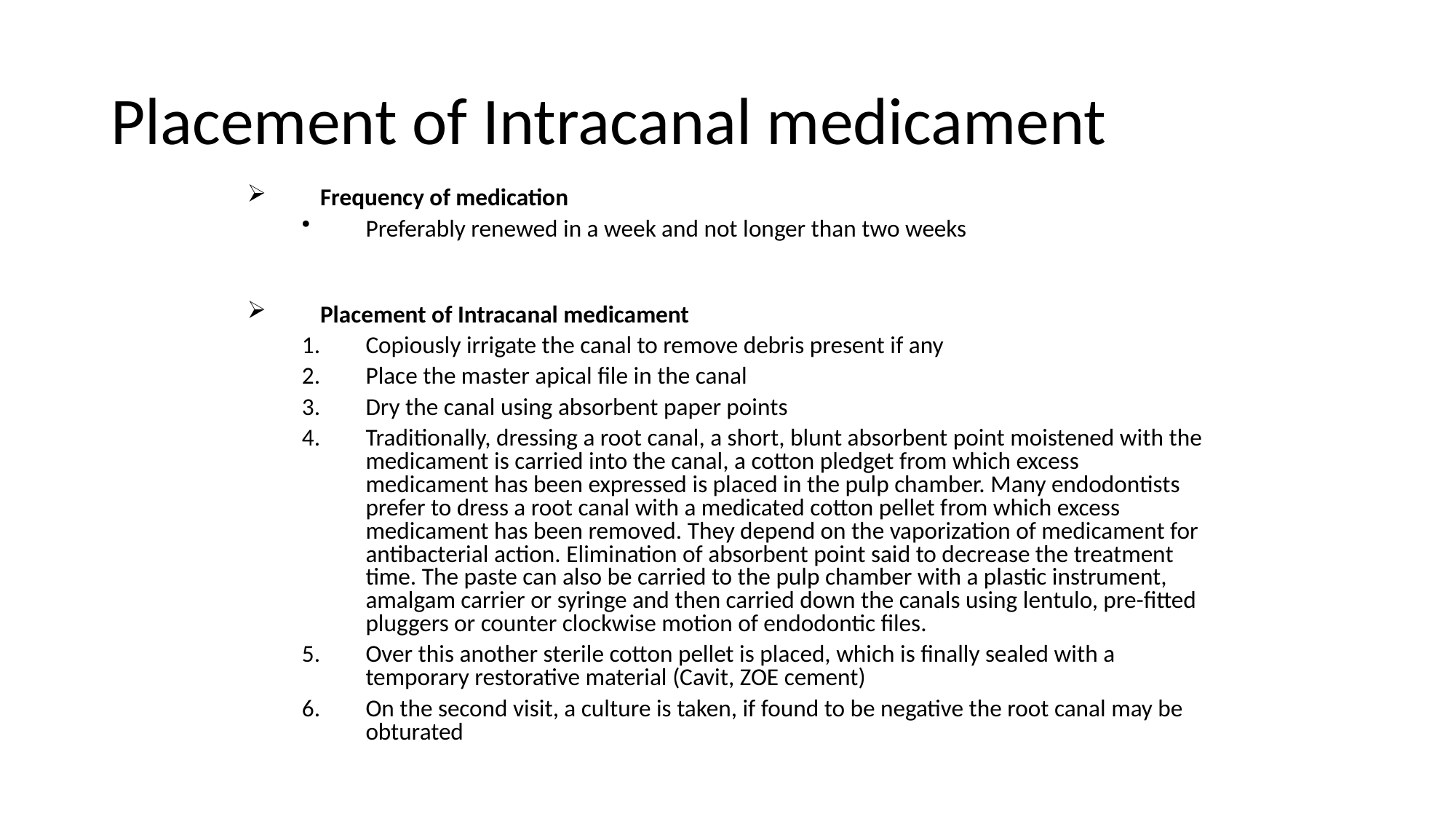

# Placement of Intracanal medicament
Frequency of medication
Preferably renewed in a week and not longer than two weeks

Placement of Intracanal medicament
Copiously irrigate the canal to remove debris present if any
Place the master apical file in the canal
Dry the canal using absorbent paper points
Traditionally, dressing a root canal, a short, blunt absorbent point moistened with the medicament is carried into the canal, a cotton pledget from which excess medicament has been expressed is placed in the pulp chamber. Many endodontists prefer to dress a root canal with a medicated cotton pellet from which excess medicament has been removed. They depend on the vaporization of medicament for antibacterial action. Elimination of absorbent point said to decrease the treatment time. The paste can also be carried to the pulp chamber with a plastic instrument, amalgam carrier or syringe and then carried down the canals using lentulo, pre-fitted pluggers or counter clockwise motion of endodontic files.
Over this another sterile cotton pellet is placed, which is finally sealed with a temporary restorative material (Cavit, ZOE cement)
On the second visit, a culture is taken, if found to be negative the root canal may be obturated